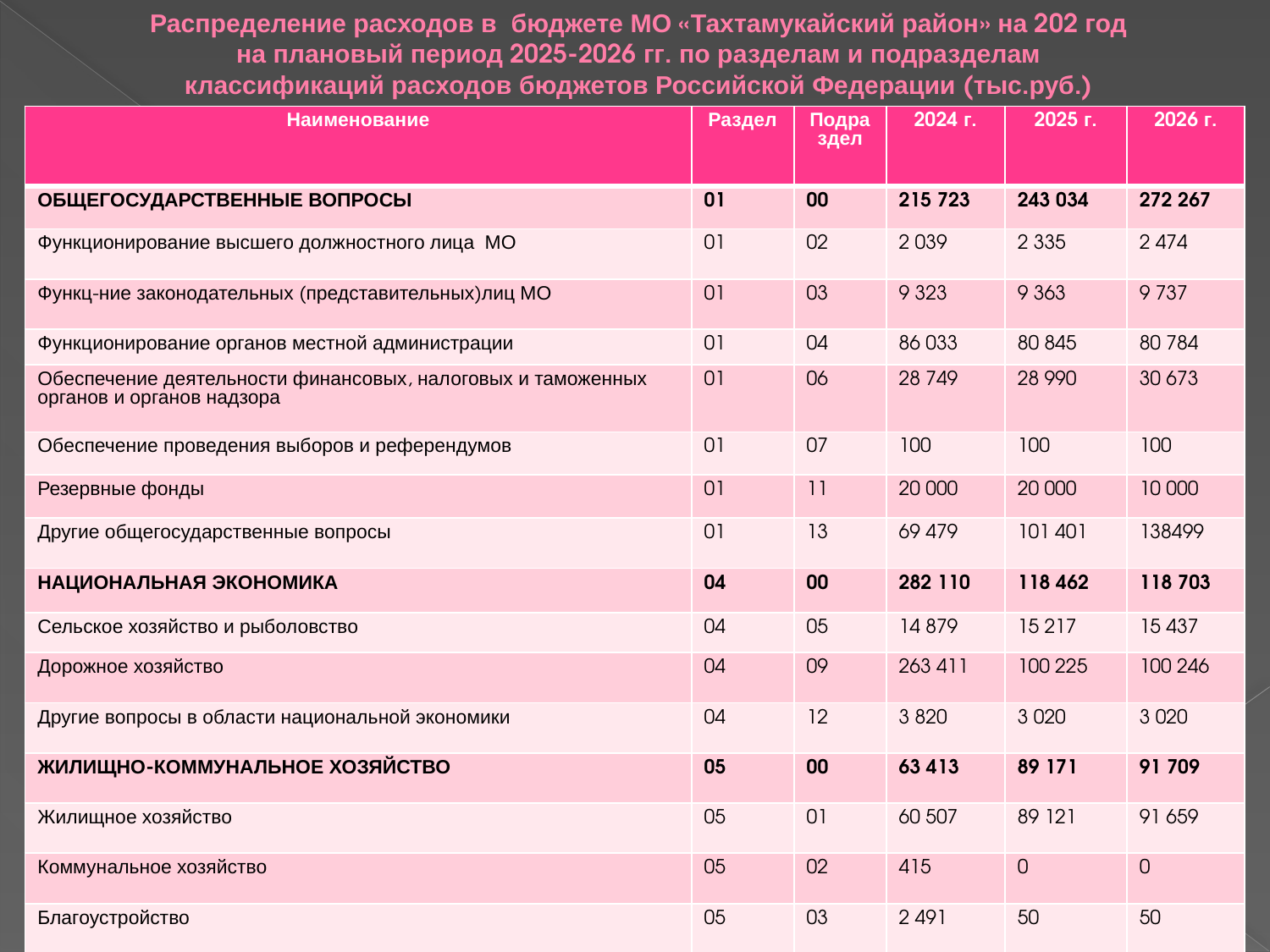

# Распределение расходов в  бюджете МО «Тахтамукайский район» на 202 год на плановый период 2025-2026 гг. по разделам и подразделам классификаций расходов бюджетов Российской Федерации (тыс.руб.)
| Наименование | Раздел | Подраздел | 2024 г. | 2025 г. | 2026 г. |
| --- | --- | --- | --- | --- | --- |
| ОБЩЕГОСУДАРСТВЕННЫЕ ВОПРОСЫ | 01 | 00 | 215 723 | 243 034 | 272 267 |
| Функционирование высшего должностного лица МО | 01 | 02 | 2 039 | 2 335 | 2 474 |
| Функц-ние законодательных (представительных)лиц МО | 01 | 03 | 9 323 | 9 363 | 9 737 |
| Функционирование органов местной администрации | 01 | 04 | 86 033 | 80 845 | 80 784 |
| Обеспечение деятельности финансовых, налоговых и таможенных органов и органов надзора | 01 | 06 | 28 749 | 28 990 | 30 673 |
| Обеспечение проведения выборов и референдумов | 01 | 07 | 100 | 100 | 100 |
| Резервные фонды | 01 | 11 | 20 000 | 20 000 | 10 000 |
| Другие общегосударственные вопросы | 01 | 13 | 69 479 | 101 401 | 138499 |
| НАЦИОНАЛЬНАЯ ЭКОНОМИКА | 04 | 00 | 282 110 | 118 462 | 118 703 |
| Сельское хозяйство и рыболовство | 04 | 05 | 14 879 | 15 217 | 15 437 |
| Дорожное хозяйство | 04 | 09 | 263 411 | 100 225 | 100 246 |
| Другие вопросы в области национальной экономики | 04 | 12 | 3 820 | 3 020 | 3 020 |
| ЖИЛИЩНО-КОММУНАЛЬНОЕ ХОЗЯЙСТВО | 05 | 00 | 63 413 | 89 171 | 91 709 |
| Жилищное хозяйство | 05 | 01 | 60 507 | 89 121 | 91 659 |
| Коммунальное хозяйство | 05 | 02 | 415 | 0 | 0 |
| Благоустройство | 05 | 03 | 2 491 | 50 | 50 |